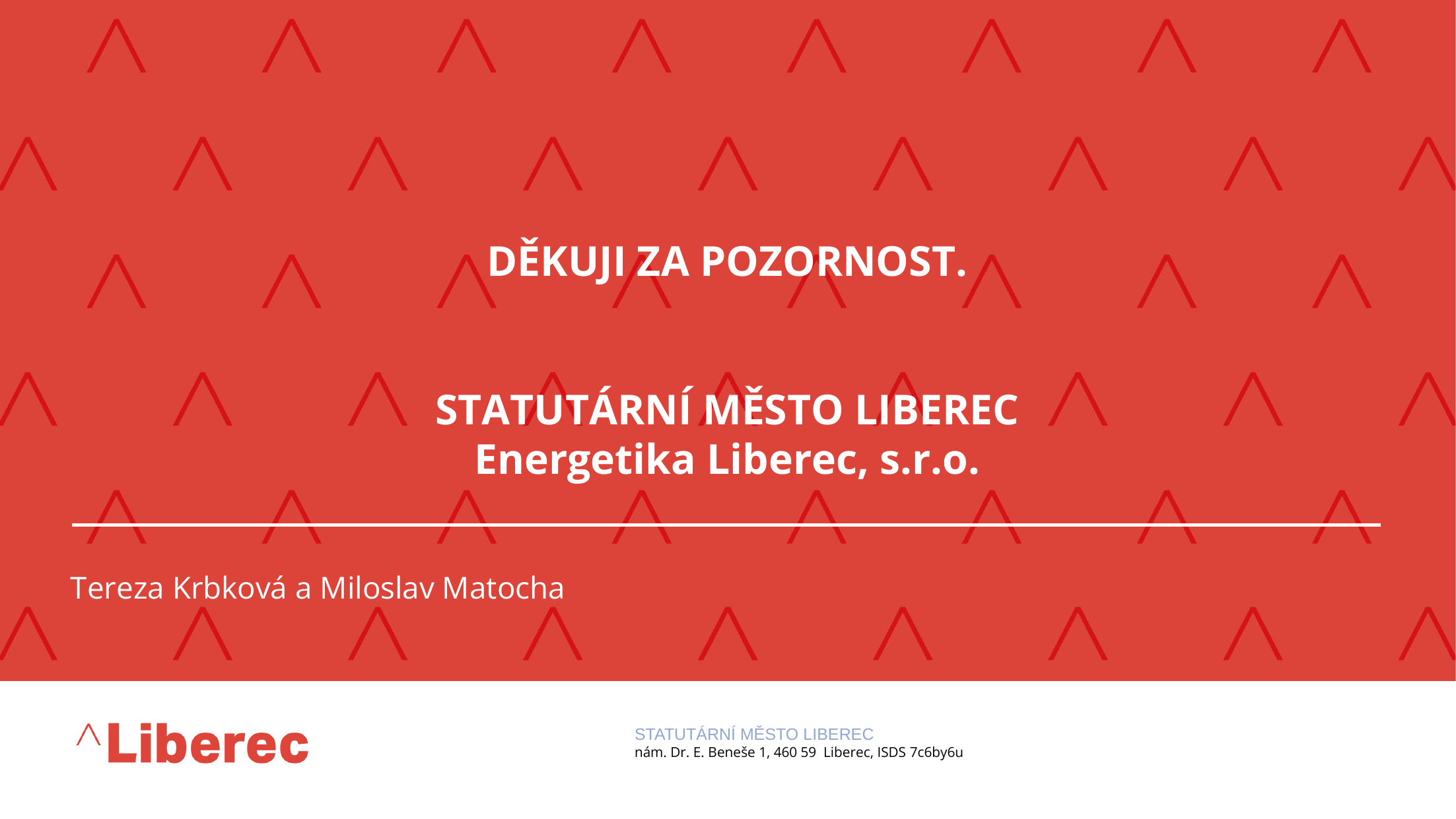

# DĚKUJI ZA POZORNOST. STATUTÁRNÍ MĚSTO LIBEREC Energetika Liberec, s.r.o.
Tereza Krbková a Miloslav Matocha
NÁZEV POWERPOINTOVÉ PREZENTACE / JMÉNO PŘÍJMENÍ
6